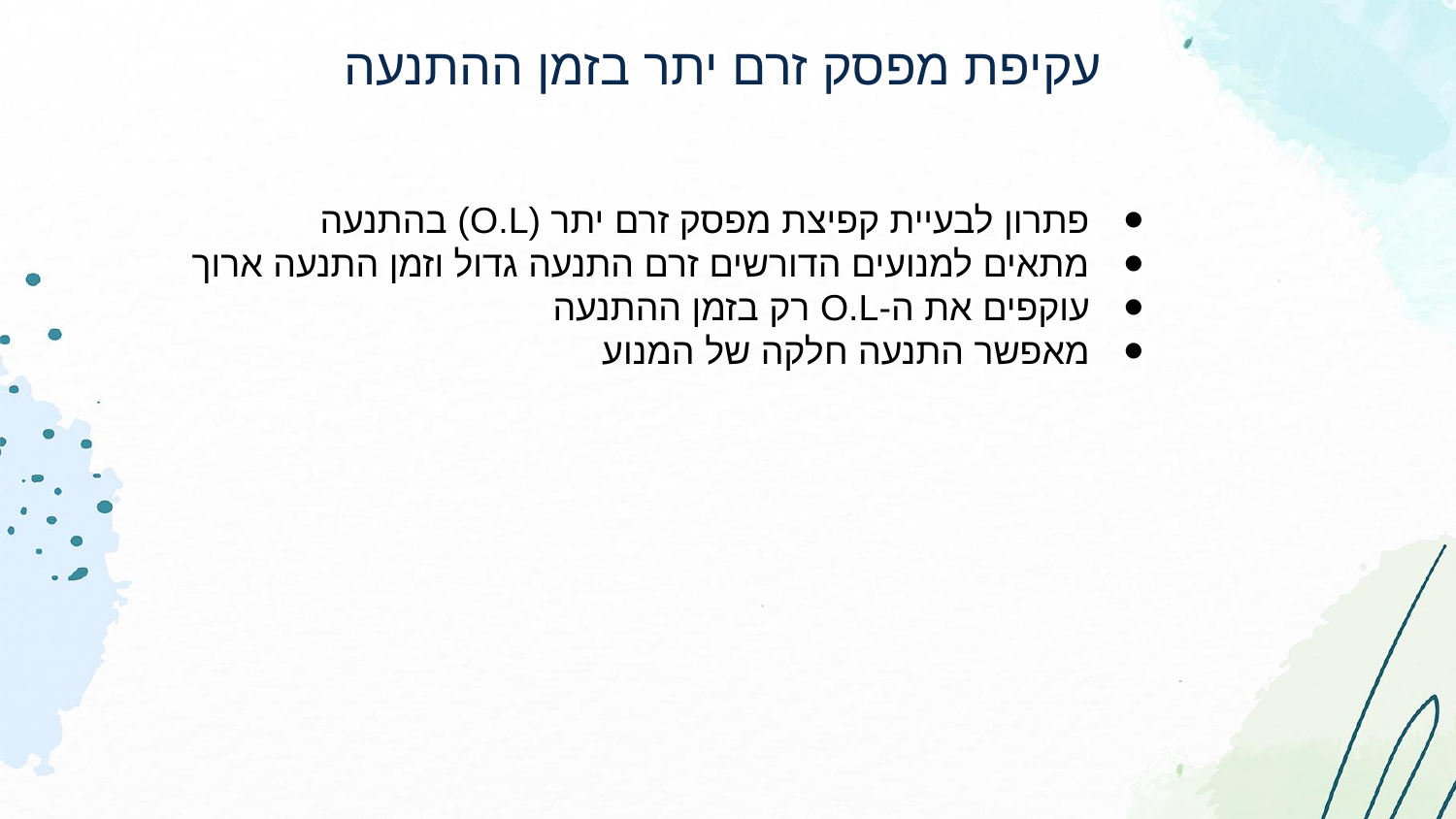

עקיפת מפסק זרם יתר בזמן ההתנעה
פתרון לבעיית קפיצת מפסק זרם יתר (O.L) בהתנעה
מתאים למנועים הדורשים זרם התנעה גדול וזמן התנעה ארוך
עוקפים את ה-O.L רק בזמן ההתנעה
מאפשר התנעה חלקה של המנוע